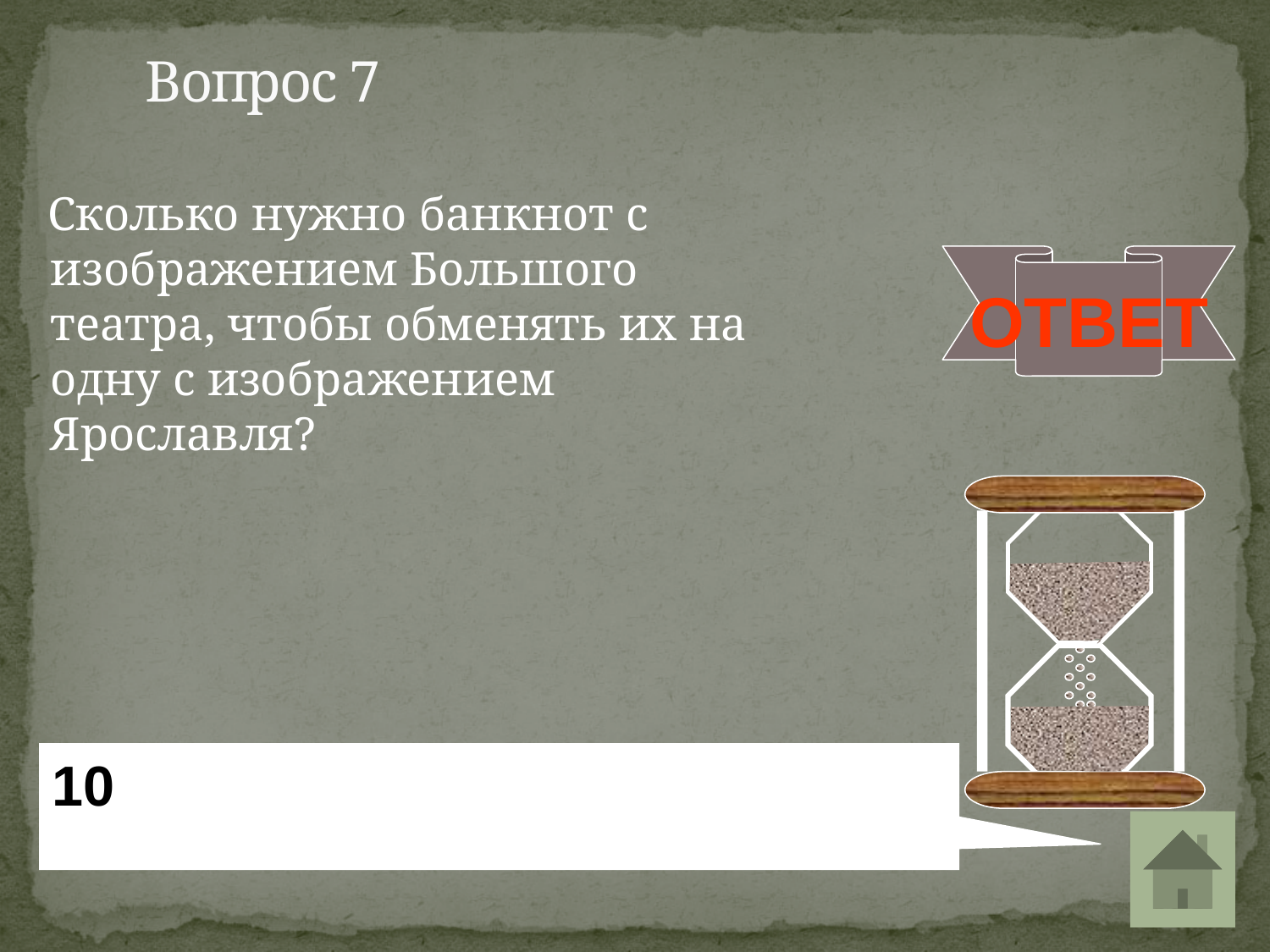

Вопрос 7

   Сколько нужно банкнот с изображением Большого театра, чтобы обменять их на одну с изображением Ярославля?

ОТВЕТ

10